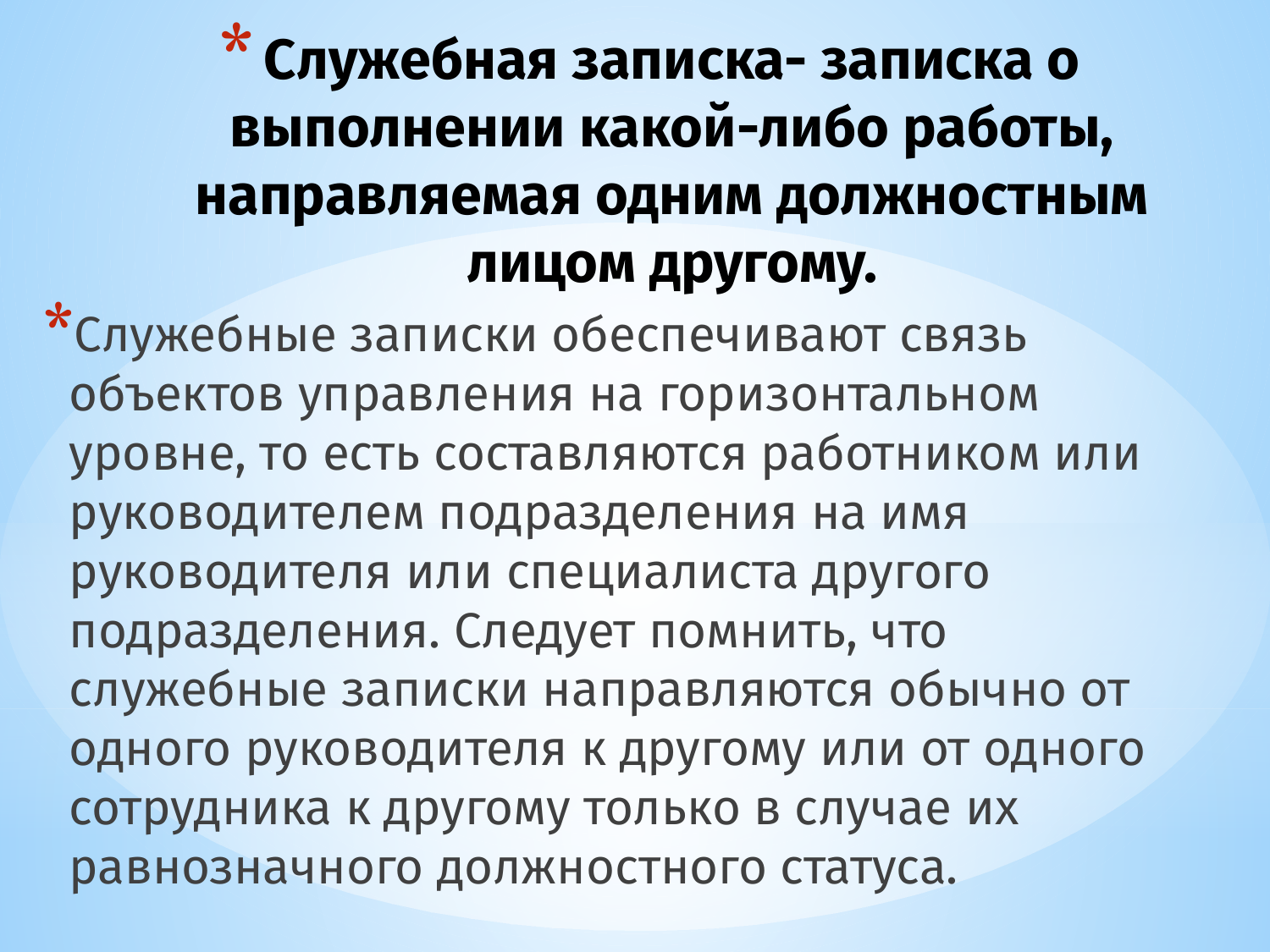

# Служебная записка- записка о выполнении какой-либо работы, направляемая одним должностным лицом другому.
Служебные записки обеспечивают связь объектов управления на горизонтальном уровне, то есть составляются работником или руководителем подразделения на имя руководителя или специалиста другого подразделения. Следует помнить, что служебные записки направляются обычно от одного руководителя к другому или от одного сотрудника к другому только в случае их равнозначного должностного статуса.